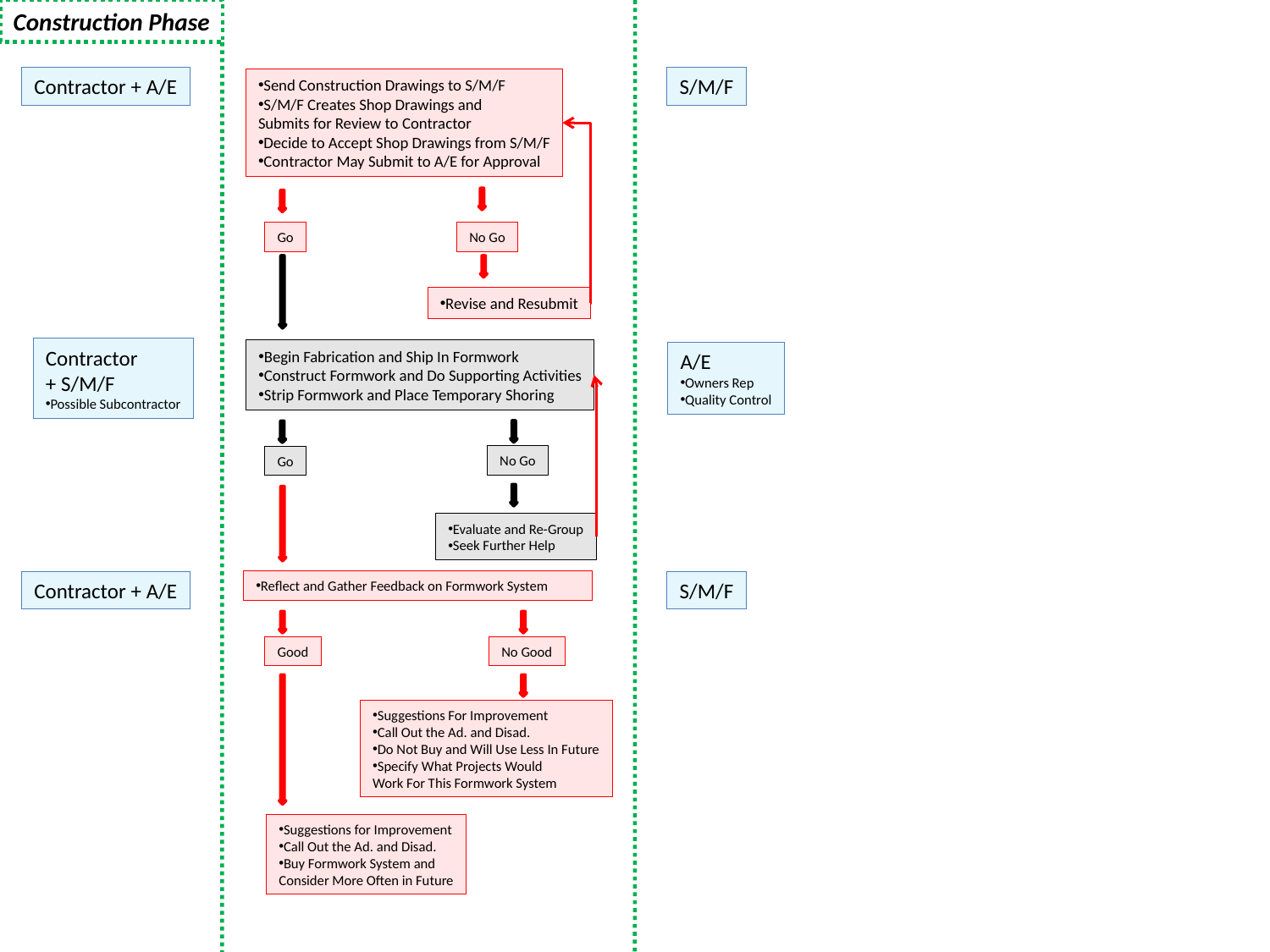

Construction Phase
Contractor + A/E
S/M/F
Send Construction Drawings to S/M/F
S/M/F Creates Shop Drawings and
Submits for Review to Contractor
Decide to Accept Shop Drawings from S/M/F
Contractor May Submit to A/E for Approval

Go
No Go

Revise and Resubmit
Contractor
+ S/M/F
Possible Subcontractor
Begin Fabrication and Ship In Formwork
Construct Formwork and Do Supporting Activities
Strip Formwork and Place Temporary Shoring
A/E
Owners Rep
Quality Control

No Go
Go

Evaluate and Re-Group
Seek Further Help
Reflect and Gather Feedback on Formwork System
Contractor + A/E
S/M/F

Good
No Good

Suggestions For Improvement
Call Out the Ad. and Disad.
Do Not Buy and Will Use Less In Future
Specify What Projects Would
Work For This Formwork System
Suggestions for Improvement
Call Out the Ad. and Disad.
Buy Formwork System and
Consider More Often in Future